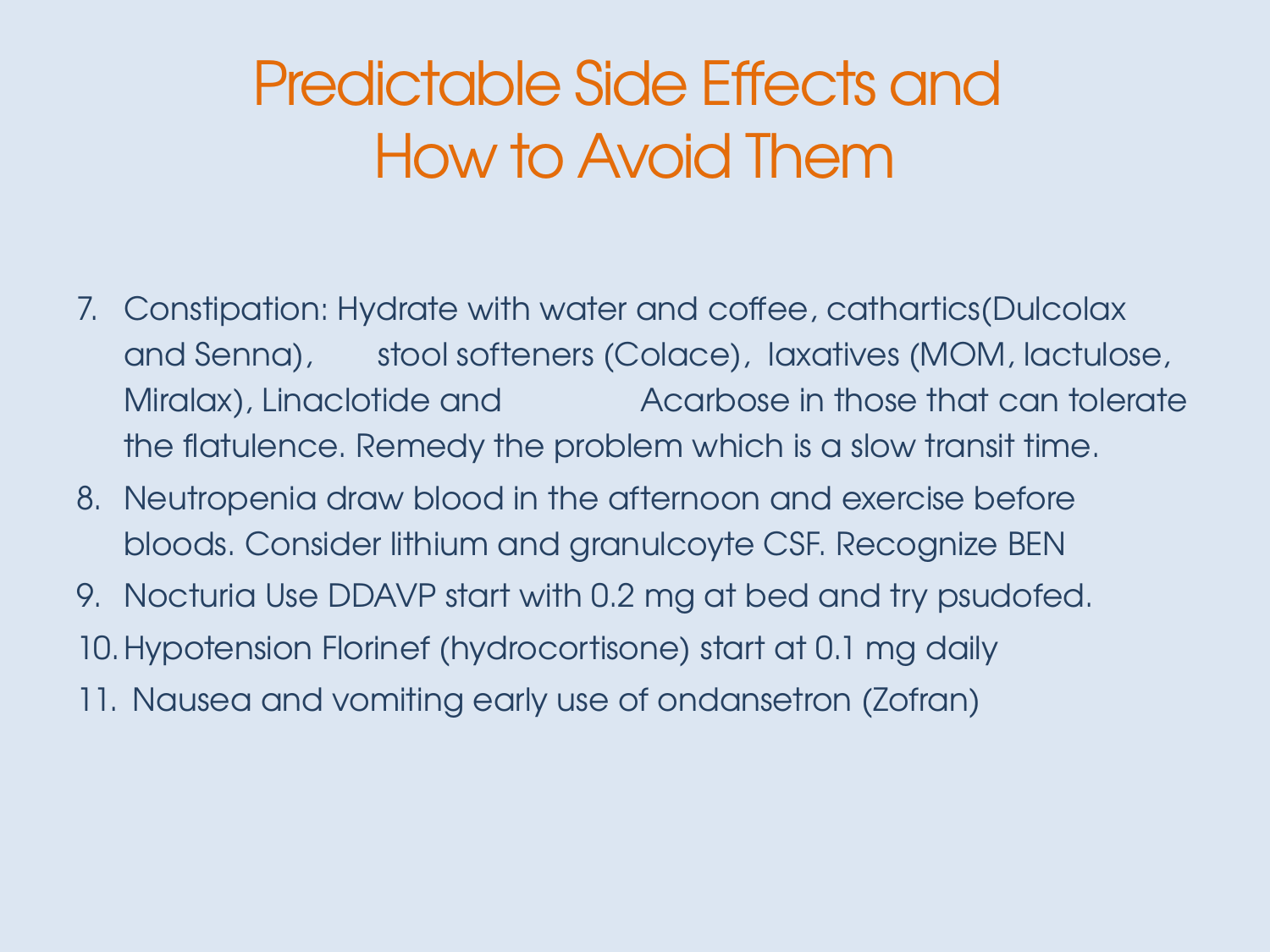

# Predictable Side Effects and How to Avoid Them
Constipation: Hydrate with water and coffee, cathartics(Dulcolax and Senna), 	stool softeners (Colace),  laxatives (MOM, lactulose, Miralax), Linaclotide and 	 Acarbose in those that can tolerate the flatulence. Remedy the problem which is a slow transit time.
Neutropenia draw blood in the afternoon and exercise before bloods. Consider lithium and granulcoyte CSF. Recognize BEN
Nocturia Use DDAVP start with 0.2 mg at bed and try psudofed.
Hypotension Florinef (hydrocortisone) start at 0.1 mg daily
 Nausea and vomiting early use of ondansetron (Zofran)